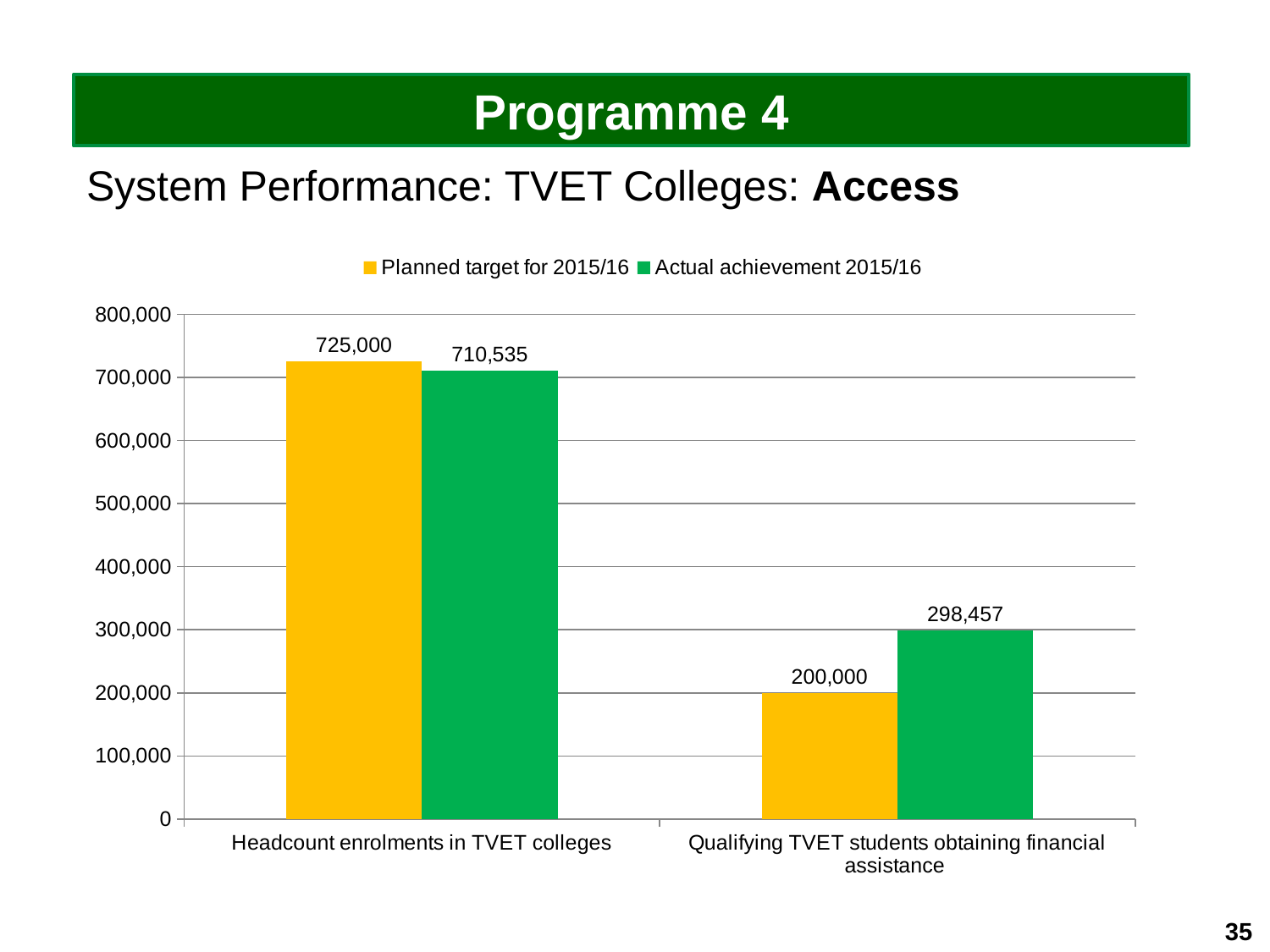

Programme 4
System Performance: TVET Colleges: Access

### Chart

| Category | Planned target for 2015/16 | Actual achievement 2015/16 |
|---|---|---|
| Headcount enrolments in TVET colleges | 725000.0 | 710535.0 |
| Qualifying TVET students obtaining financial assistance  | 200000.0 | 298457.0 |
35